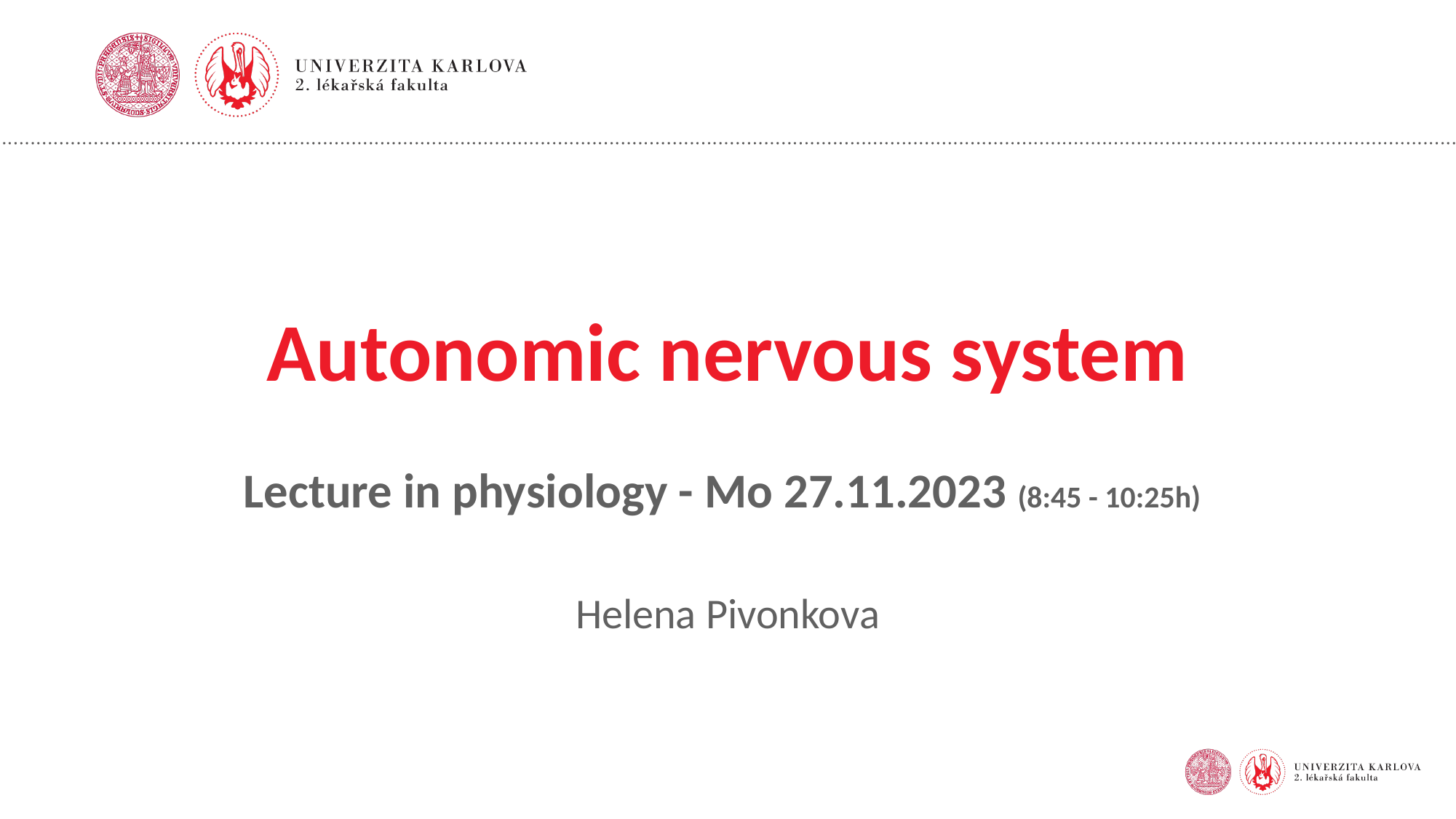

# Autonomic nervous system
Lecture in physiology - Mo 27.11.2023 (8:45 - 10:25h)
Helena Pivonkova